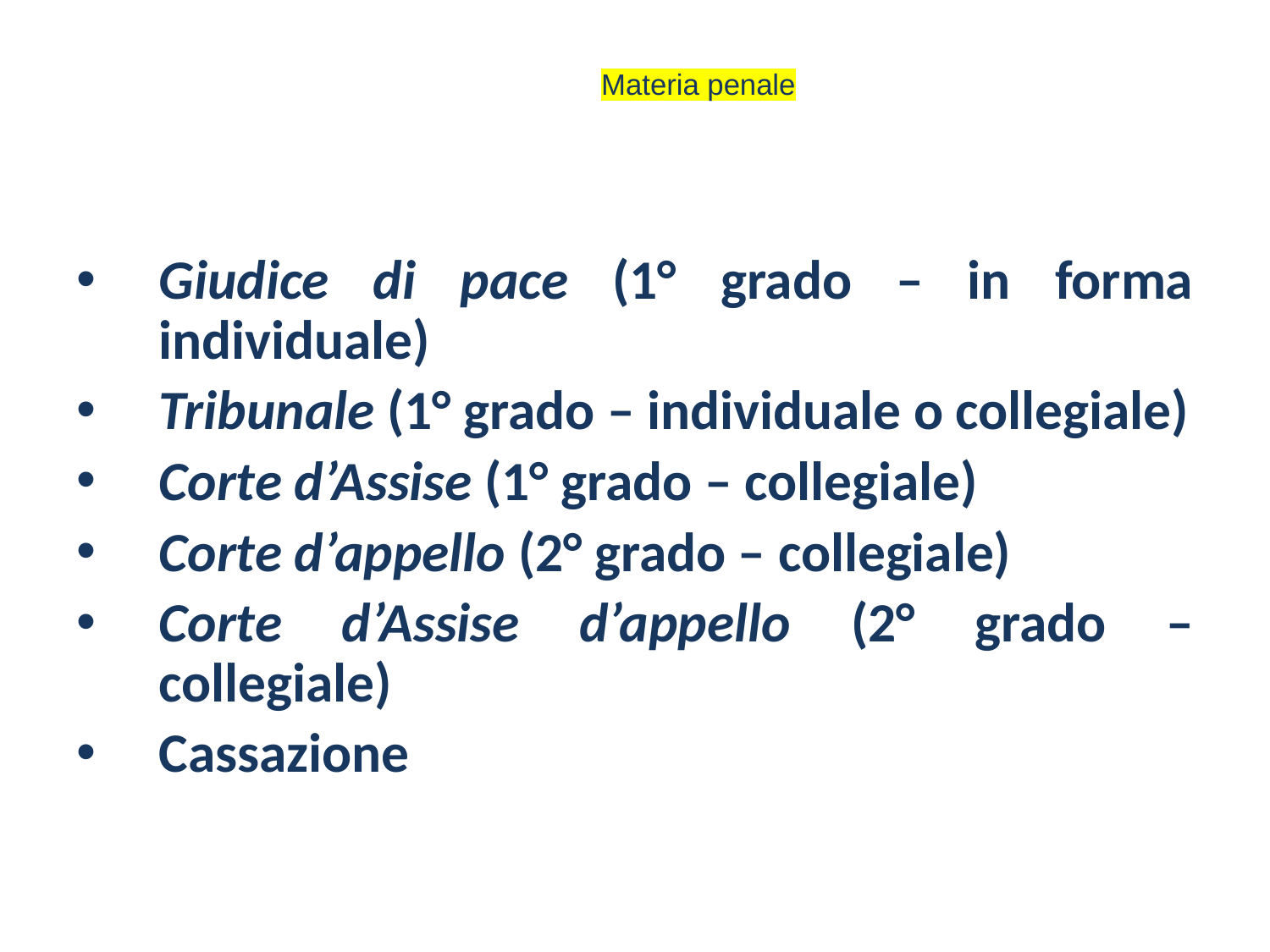

158
# Materia penale

Giudice di pace (1° grado – in forma individuale)
Tribunale (1° grado – individuale o collegiale)
Corte d’Assise (1° grado – collegiale)
Corte d’appello (2° grado – collegiale)
Corte d’Assise d’appello (2° grado – collegiale)
Cassazione